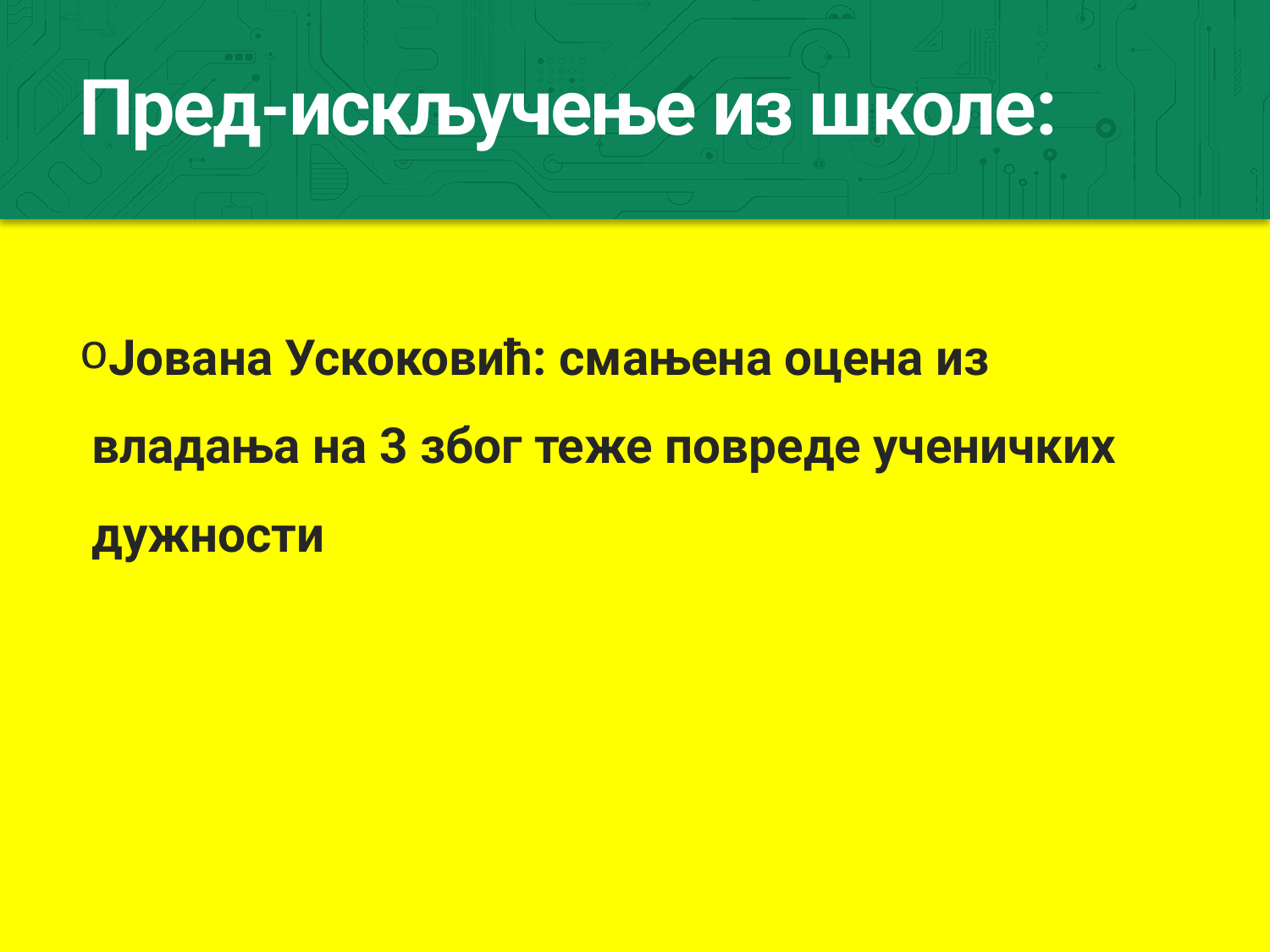

# Пред-искључење из школе:

Јована Ускоковић: смањена оцена из владања на 3 због теже повреде ученичких дужности